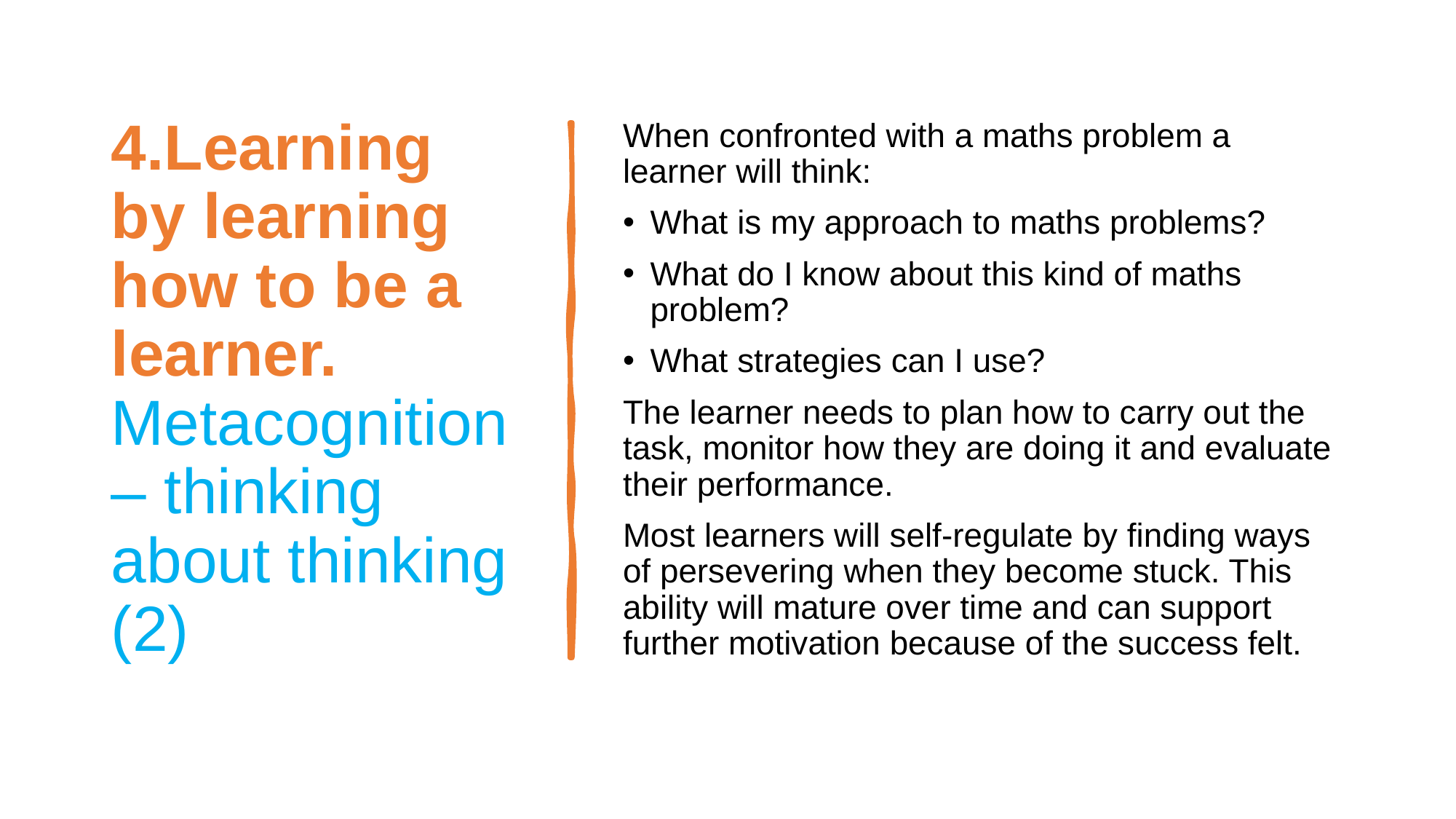

# 4.Learning by learning how to be a learner. Metacognition – thinking about thinking (2)
When confronted with a maths problem a learner will think:
What is my approach to maths problems?
What do I know about this kind of maths problem?
What strategies can I use?
The learner needs to plan how to carry out the task, monitor how they are doing it and evaluate their performance.
Most learners will self-regulate by finding ways of persevering when they become stuck. This ability will mature over time and can support further motivation because of the success felt.